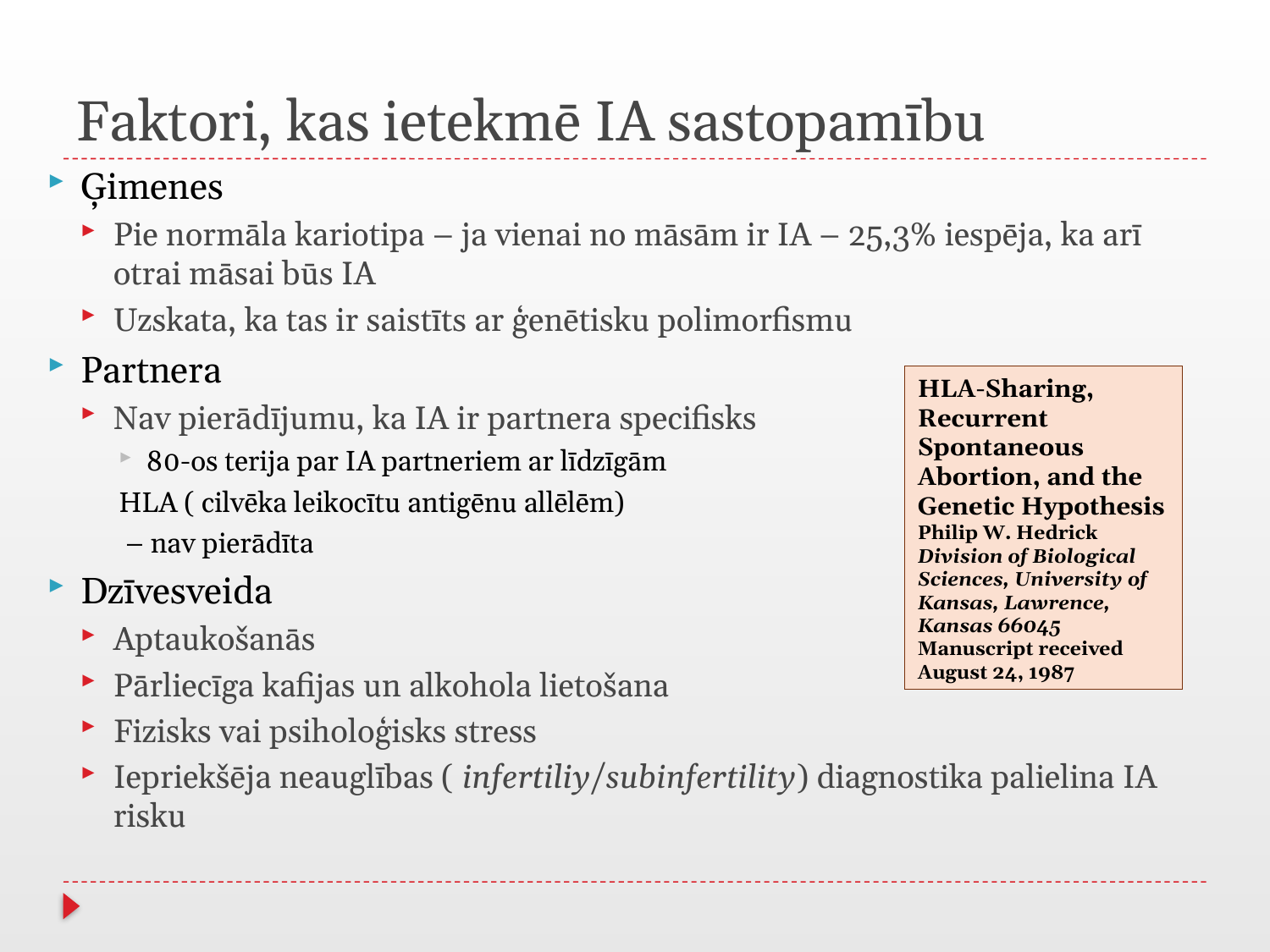

# Faktori, kas ietekmē IA sastopamību
Ģimenes
Pie normāla kariotipa – ja vienai no māsām ir IA – 25,3% iespēja, ka arī otrai māsai būs IA
Uzskata, ka tas ir saistīts ar ģenētisku polimorfismu
Partnera
Nav pierādījumu, ka IA ir partnera specifisks
80-os terija par IA partneriem ar līdzīgām
HLA ( cilvēka leikocītu antigēnu allēlēm)
 – nav pierādīta
Dzīvesveida
Aptaukošanās
Pārliecīga kafijas un alkohola lietošana
Fizisks vai psiholoģisks stress
Iepriekšēja neauglības ( infertiliy/subinfertility) diagnostika palielina IA risku

HLA-Sharing, Recurrent Spontaneous Abortion, and the
Genetic Hypothesis
Philip W. Hedrick
Division of Biological Sciences, University of Kansas, Lawrence, Kansas 66045
Manuscript received August 24, 1987